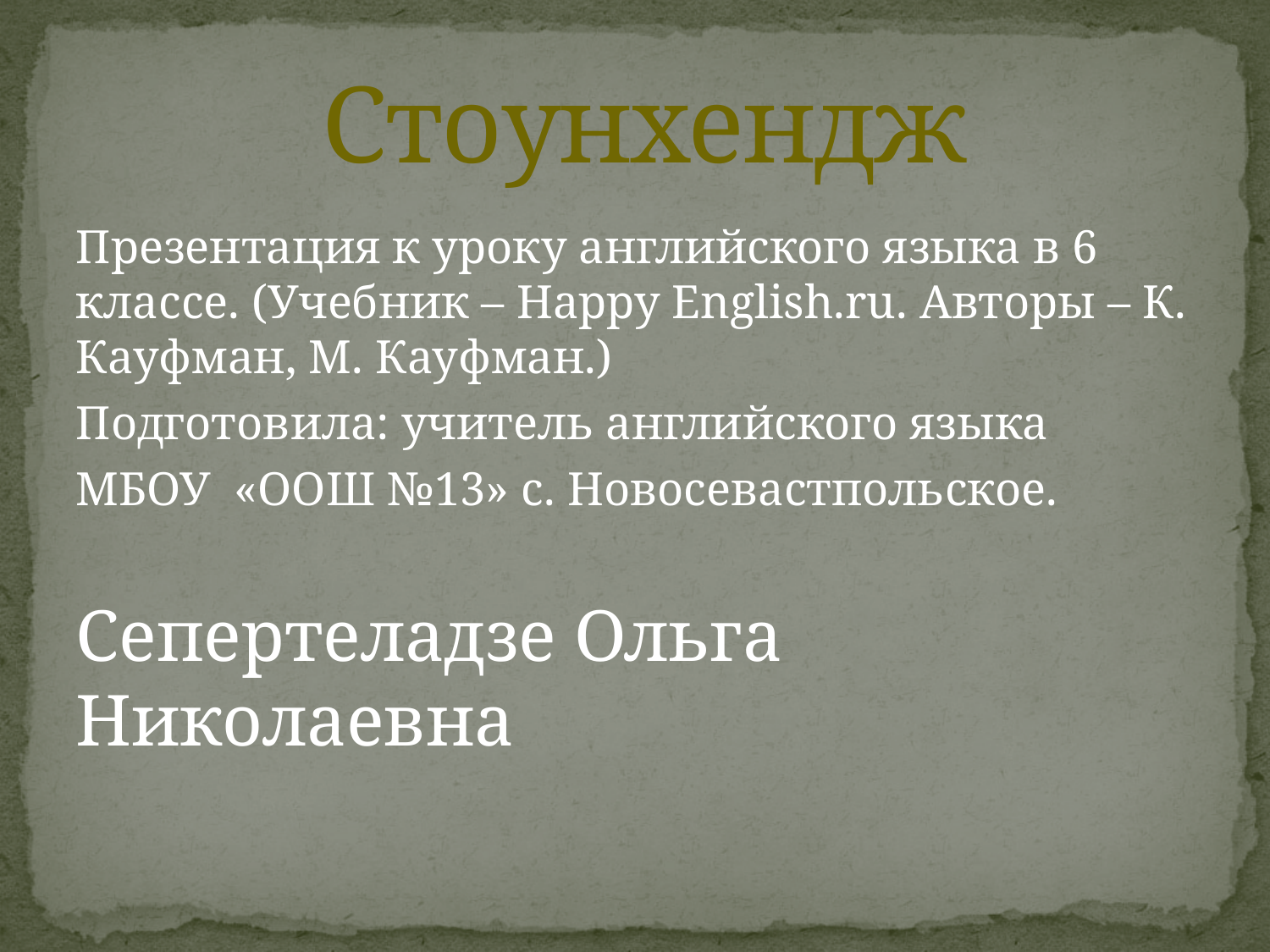

# Стоунхендж
Презентация к уроку английского языка в 6 классе. (Учебник – Happy English.ru. Авторы – К. Кауфман, М. Кауфман.)
Подготовила: учитель английского языка
МБОУ  «ООШ №13» с. Новосевастпольское.

Сепертеладзе Ольга Николаевна